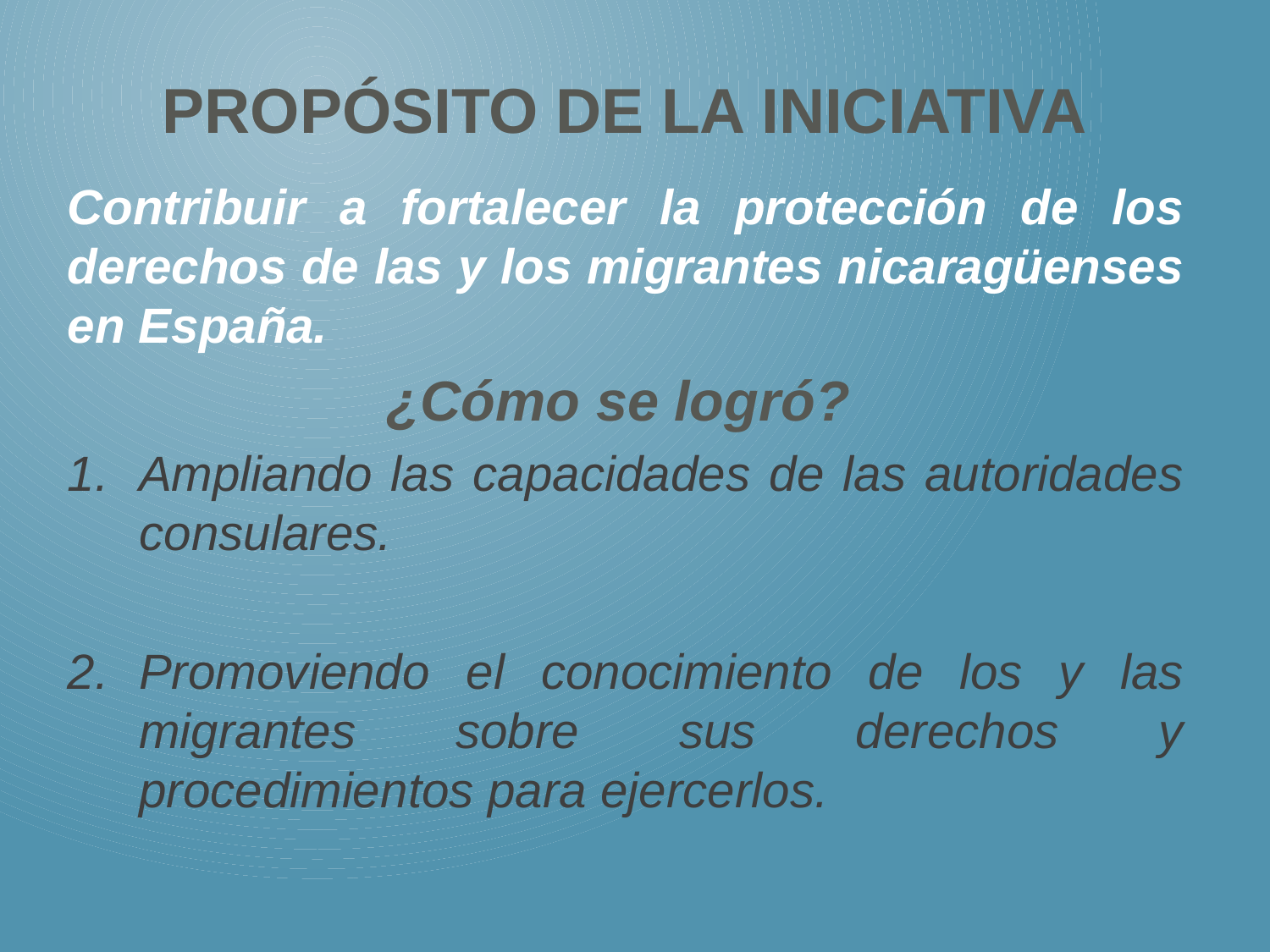

# Propósito de la Iniciativa
Contribuir a fortalecer la protección de los derechos de las y los migrantes nicaragüenses en España.
¿Cómo se logró?
Ampliando las capacidades de las autoridades consulares.

Promoviendo el conocimiento de los y las migrantes sobre sus derechos y procedimientos para ejercerlos.